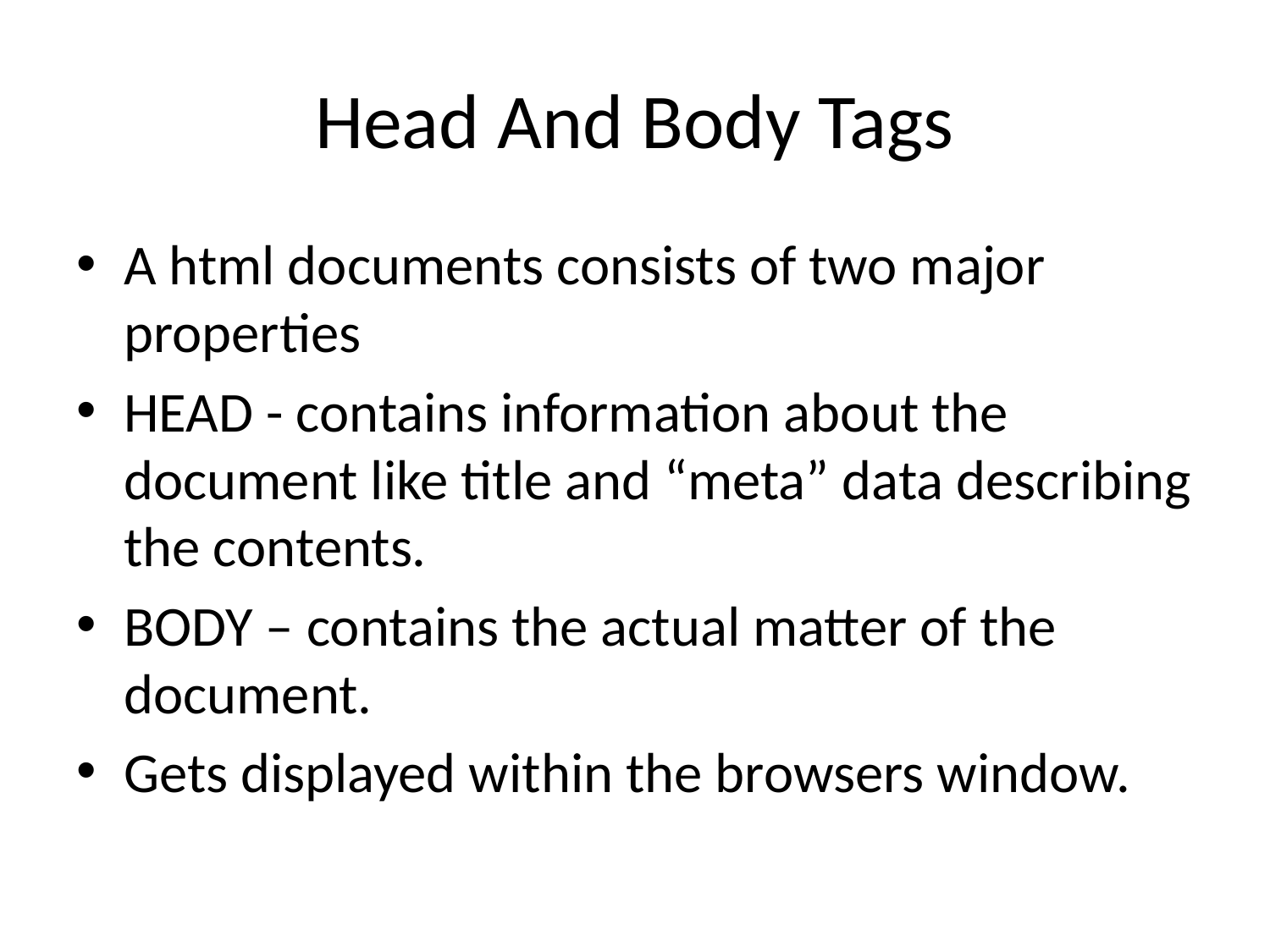

# Head And Body Tags
A html documents consists of two major properties
HEAD - contains information about the document like title and “meta” data describing the contents.
BODY – contains the actual matter of the document.
Gets displayed within the browsers window.